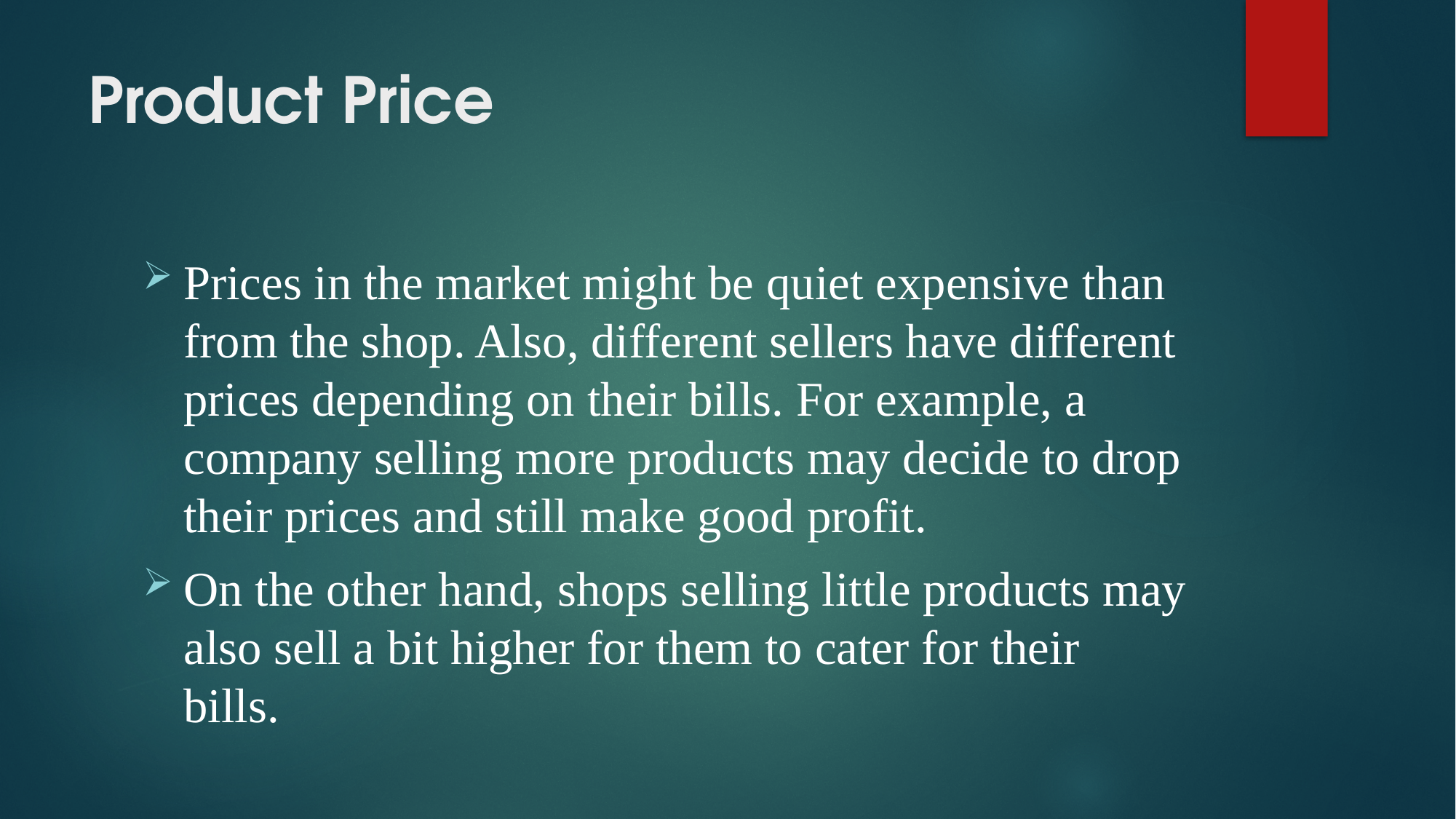

# Product Price
Prices in the market might be quiet expensive than from the shop. Also, different sellers have different prices depending on their bills. For example, a company selling more products may decide to drop their prices and still make good profit.
On the other hand, shops selling little products may also sell a bit higher for them to cater for their bills.